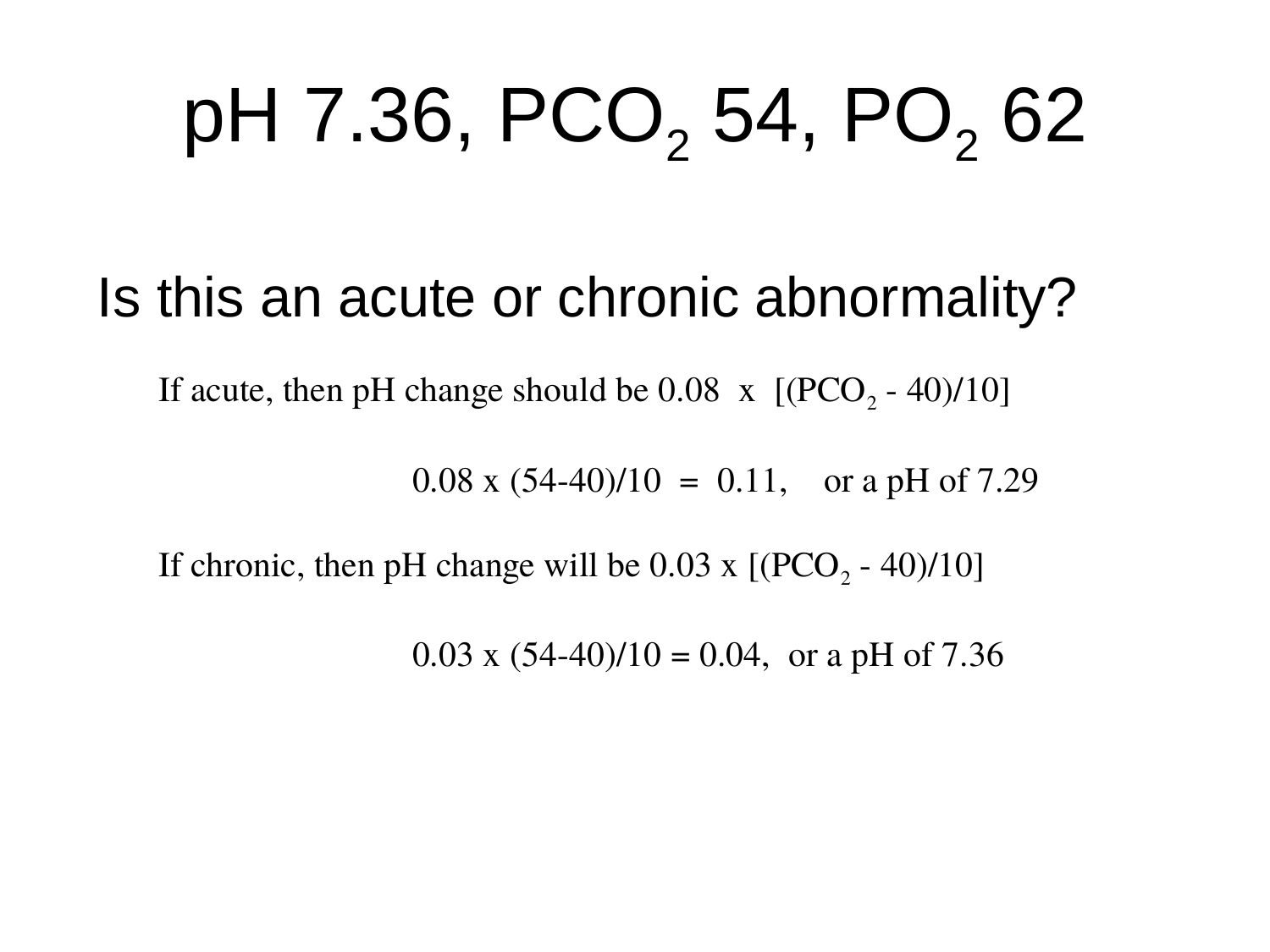

# pH 7.36, PCO2 54, PO2 62
Is this an acute or chronic abnormality?
If acute, then pH change should be 0.08  x  [(PCO2 - 40)/10]

		0.08 x (54-40)/10  =  0.11,    or a pH of 7.29

If chronic, then pH change will be 0.03 x [(PCO2 - 40)/10]

		0.03 x (54-40)/10 = 0.04,  or a pH of 7.36